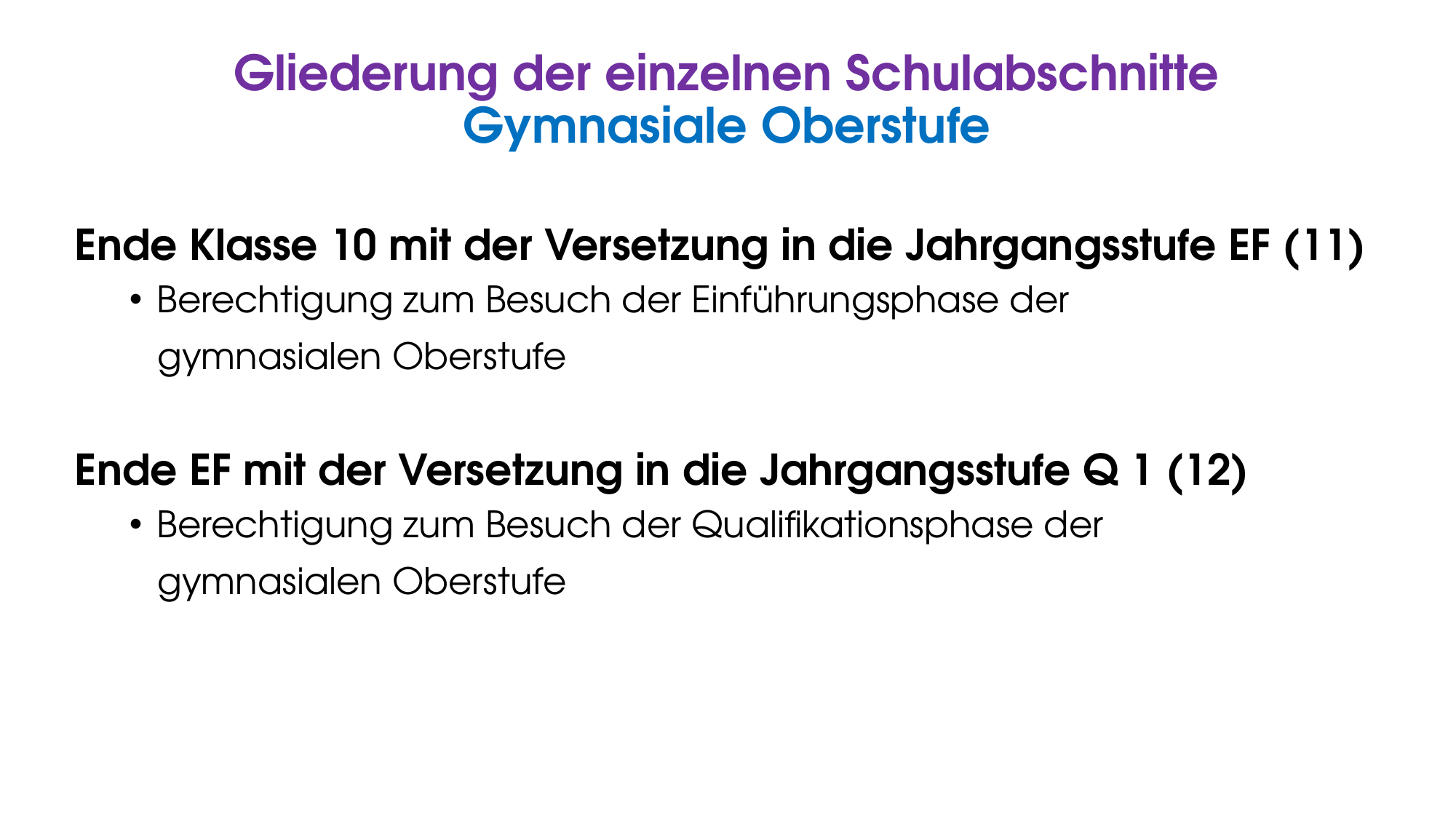

# Gliederung der einzelnen Schulabschnitte Gymnasiale Oberstufe
Ende Klasse 10 mit der Versetzung in die Jahrgangsstufe EF (11)
Berechtigung zum Besuch der Einführungsphase der
       gymnasialen Oberstufe

Ende EF mit der Versetzung in die Jahrgangsstufe Q 1 (12)
Berechtigung zum Besuch der Qualifikationsphase der
       gymnasialen Oberstufe